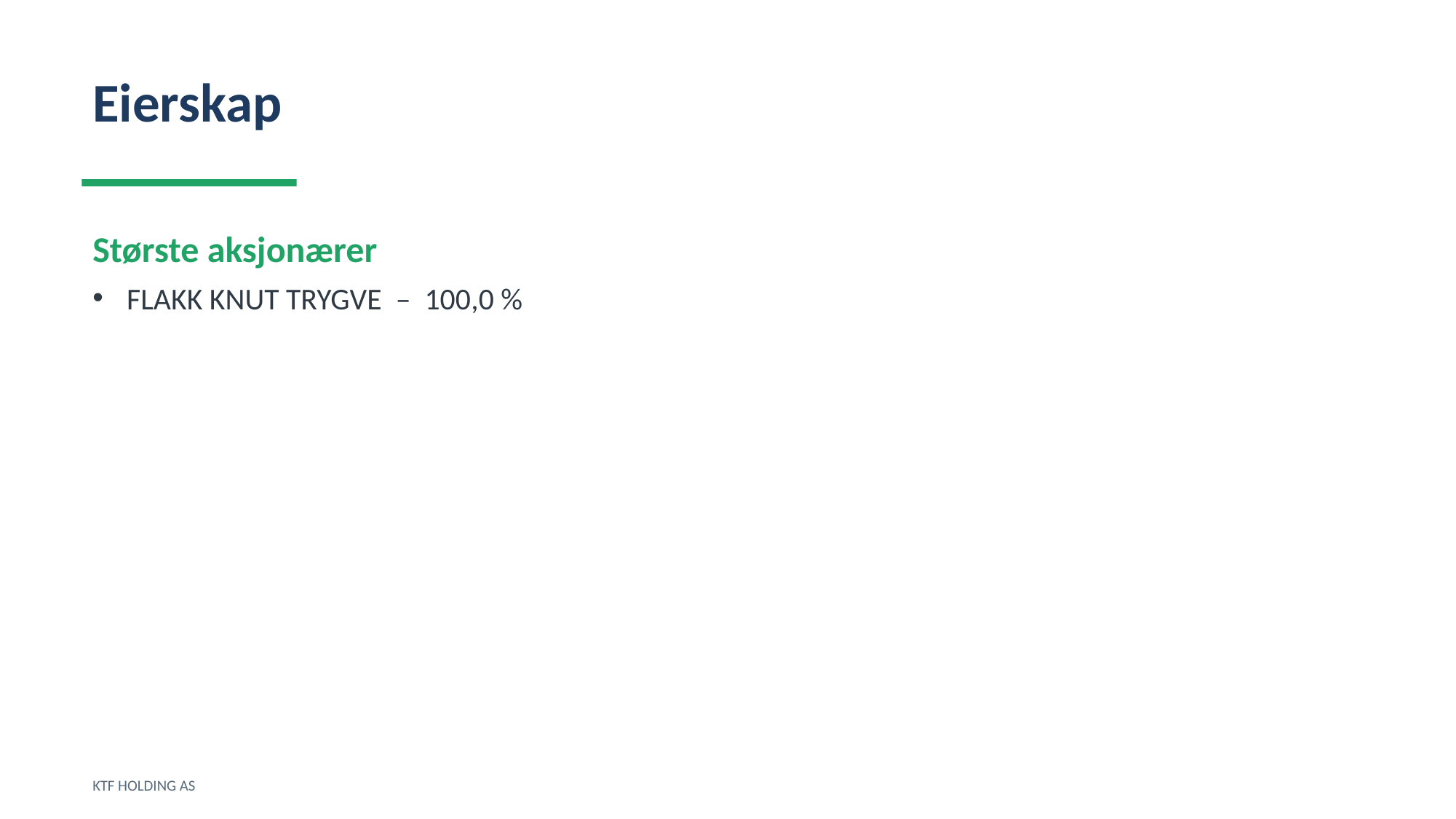

Eierskap

Største aksjonærer
FLAKK KNUT TRYGVE  –  100,0 %
KTF HOLDING AS